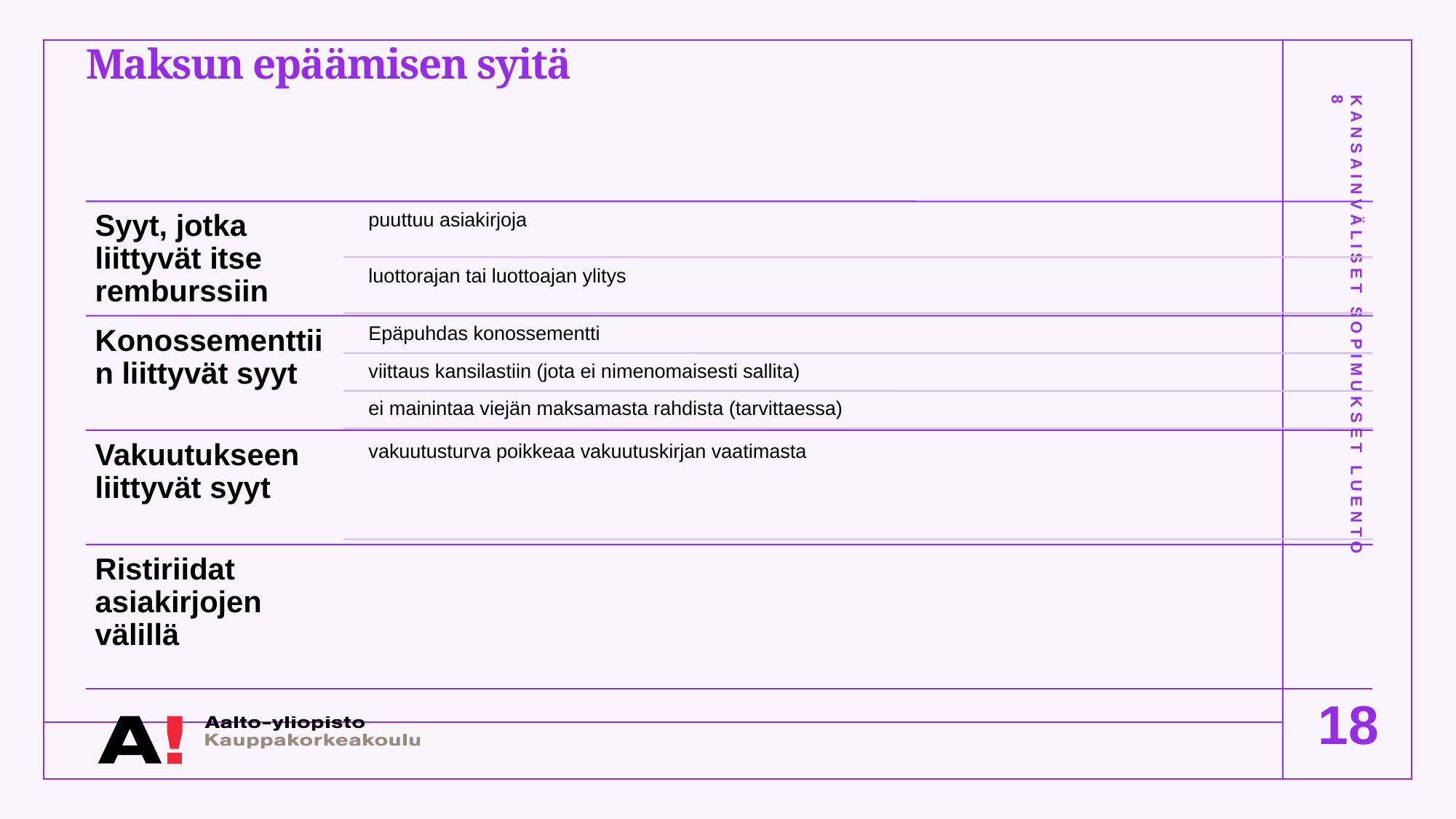

# Maksun epäämisen syitä
Syyt, jotka liittyvät itse remburssiin
puuttuu asiakirjoja
luottorajan tai luottoajan ylitys
Konossementtiin liittyvät syyt
Epäpuhdas konossementti
viittaus kansilastiin (jota ei nimenomaisesti sallita)
ei mainintaa viejän maksamasta rahdista (tarvittaessa)
Vakuutukseen liittyvät syyt
vakuutusturva poikkeaa vakuutuskirjan vaatimasta
Ristiriidat asiakirjojen välillä
Kansainväliset sopimukset Luento 8
18